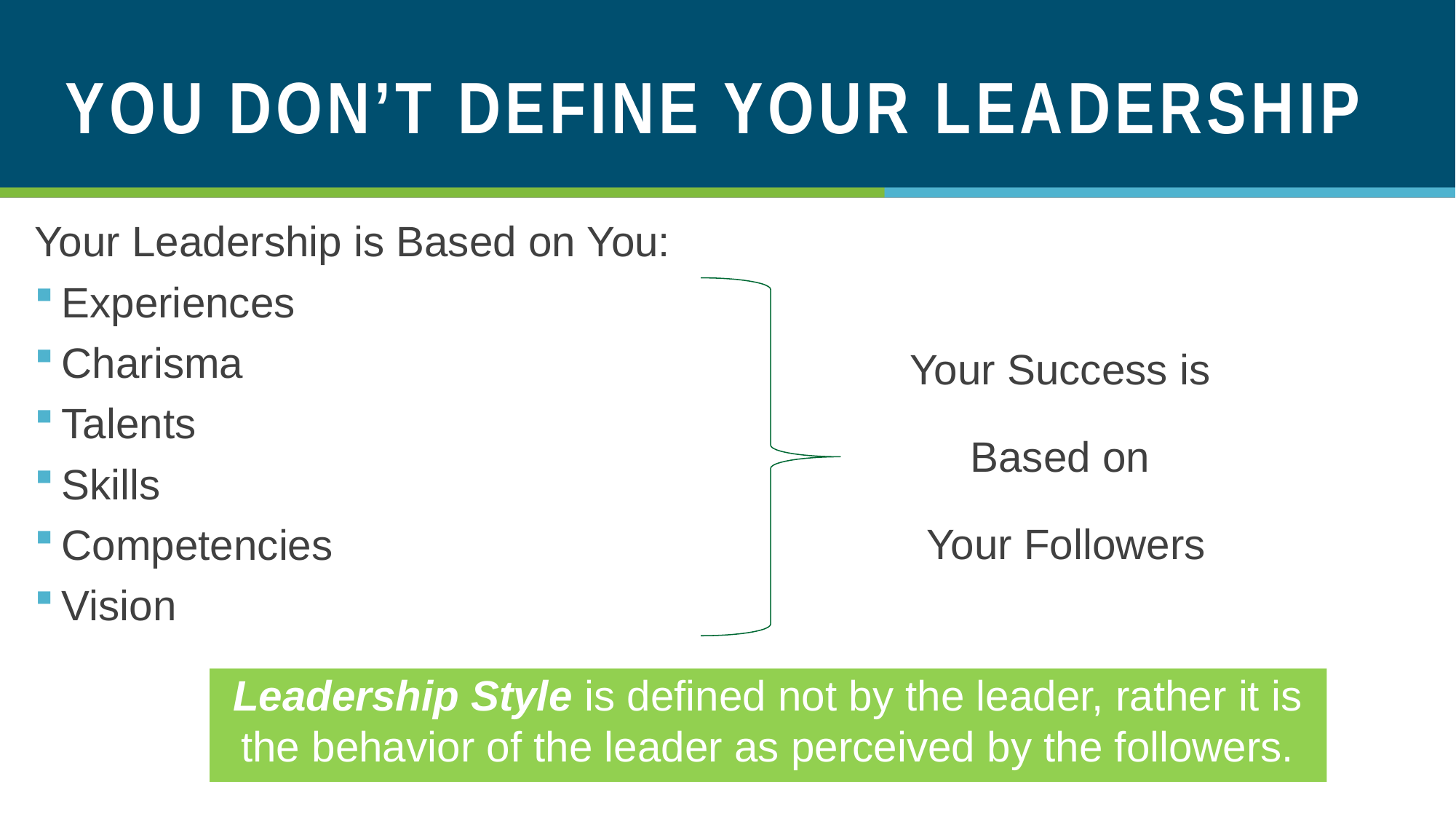

You don’t define your leadership
Your Leadership is Based on You:
Experiences
Charisma
Talents
Skills
Competencies
Vision

Your Success is
Based on
Your Followers
Leadership Style is defined not by the leader, rather it is the behavior of the leader as perceived by the followers.